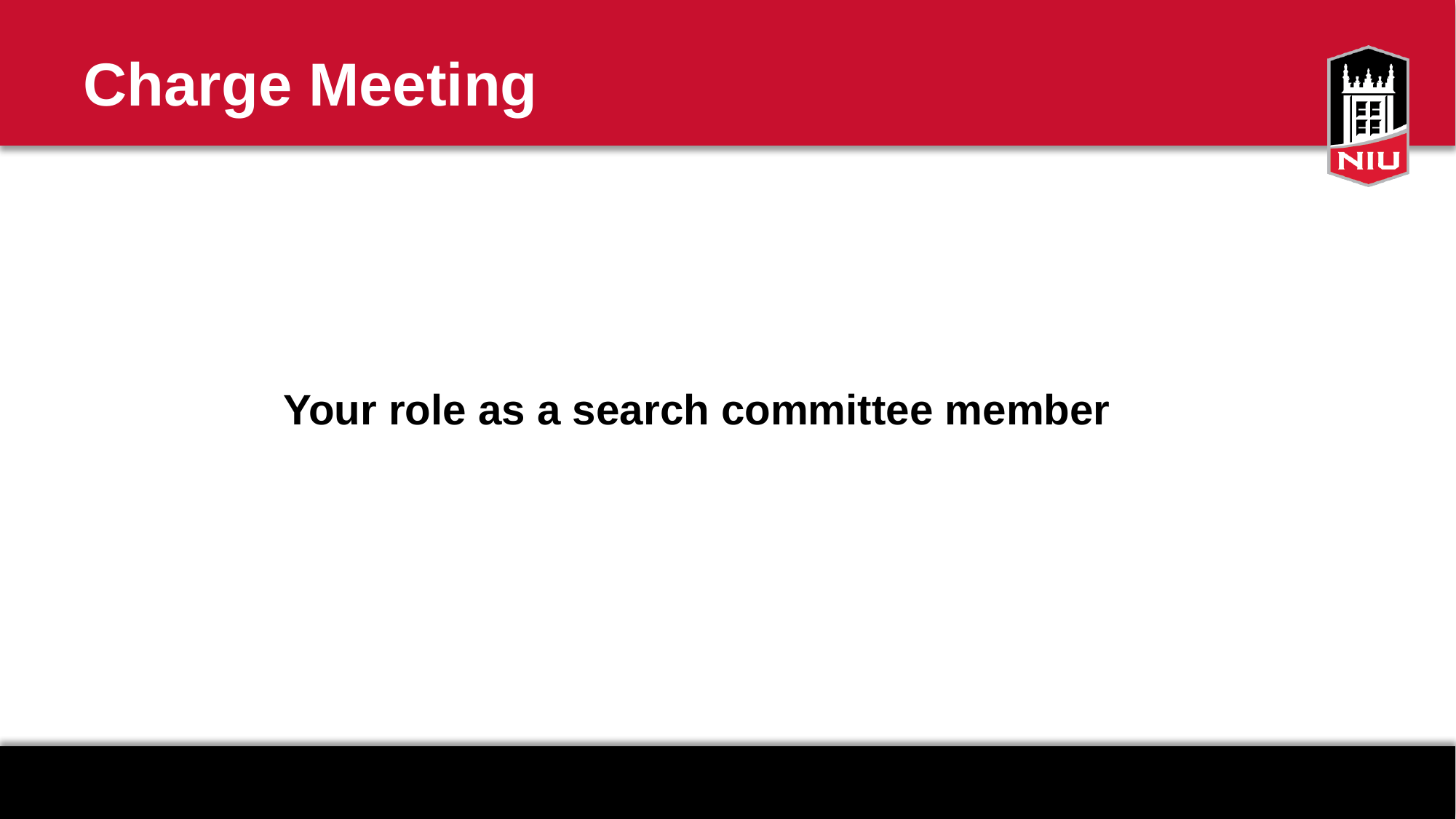

# Charge Meeting
Your role as a search committee member